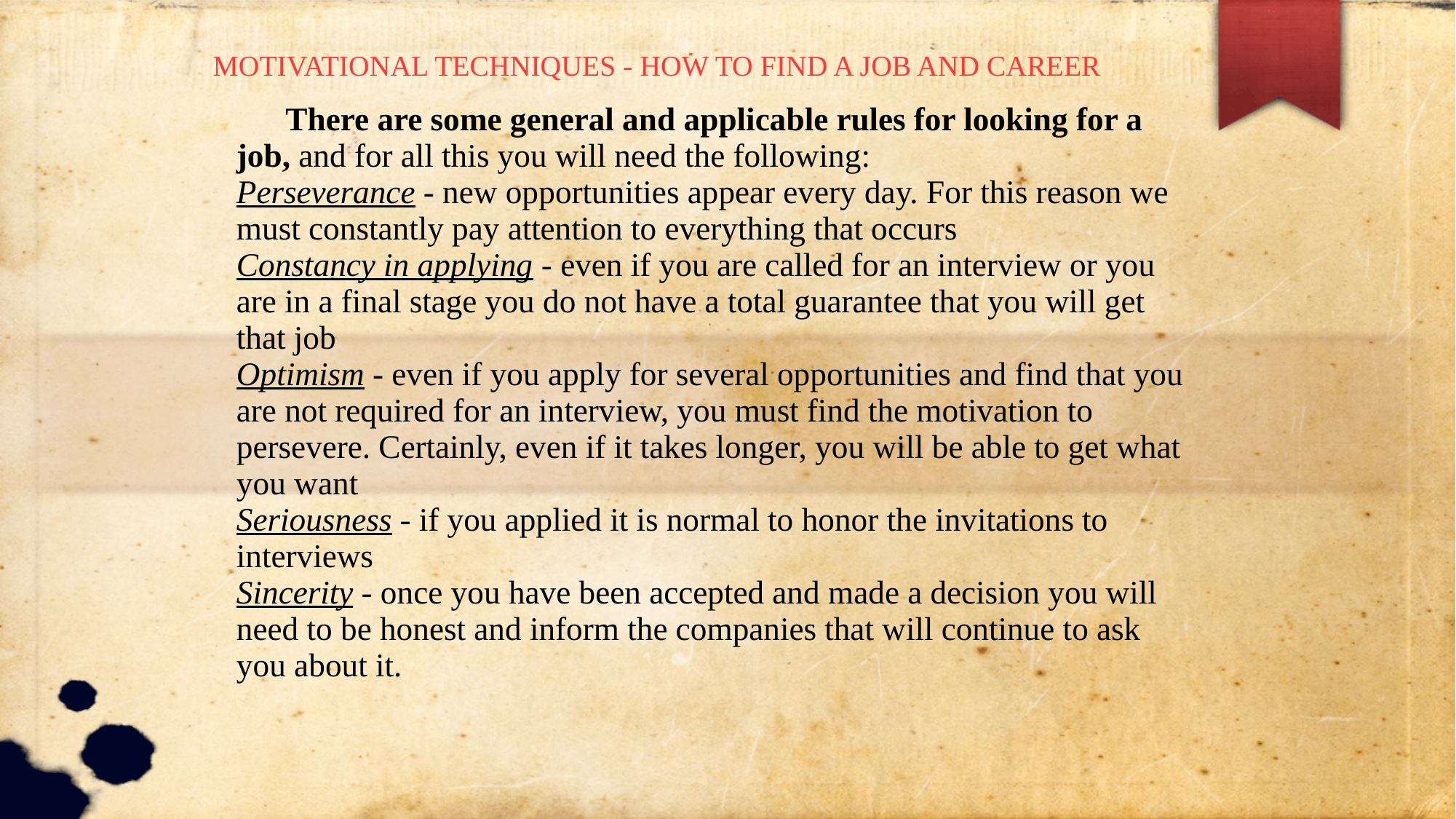

MOTIVATIONAL TECHNIQUES - HOW TO FIND A JOB AND CAREER
      There are some general and applicable rules for looking for a job, and for all this you will need the following:
Perseverance - new opportunities appear every day. For this reason we must constantly pay attention to everything that occurs
Constancy in applying - even if you are called for an interview or you are in a final stage you do not have a total guarantee that you will get that job
Optimism - even if you apply for several opportunities and find that you are not required for an interview, you must find the motivation to persevere. Certainly, even if it takes longer, you will be able to get what you want
Seriousness - if you applied it is normal to honor the invitations to interviews
Sincerity - once you have been accepted and made a decision you will need to be honest and inform the companies that will continue to ask you about it.